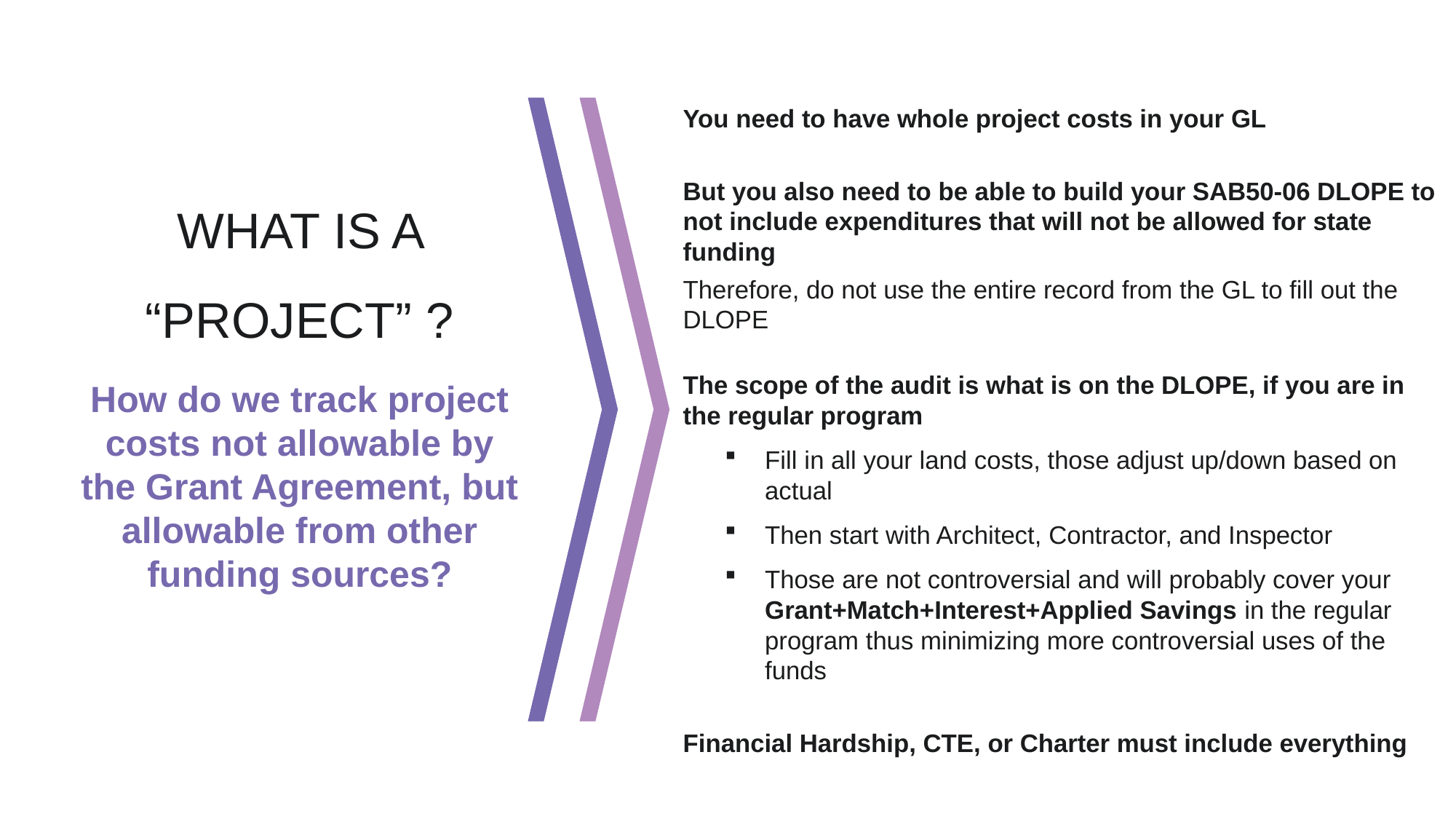

You need to have whole project costs in your GL

But you also need to be able to build your SAB50-06 DLOPE to not include expenditures that will not be allowed for state funding
Therefore, do not use the entire record from the GL to fill out the DLOPE

The scope of the audit is what is on the DLOPE, if you are in the regular program
Fill in all your land costs, those adjust up/down based on actual
Then start with Architect, Contractor, and Inspector
Those are not controversial and will probably cover your Grant+Match+Interest+Applied Savings in the regular program thus minimizing more controversial uses of the funds

Financial Hardship, CTE, or Charter must include everything
WHAT IS A “PROJECT” ?
How do we track project costs not allowable by the Grant Agreement, but allowable from other funding sources?